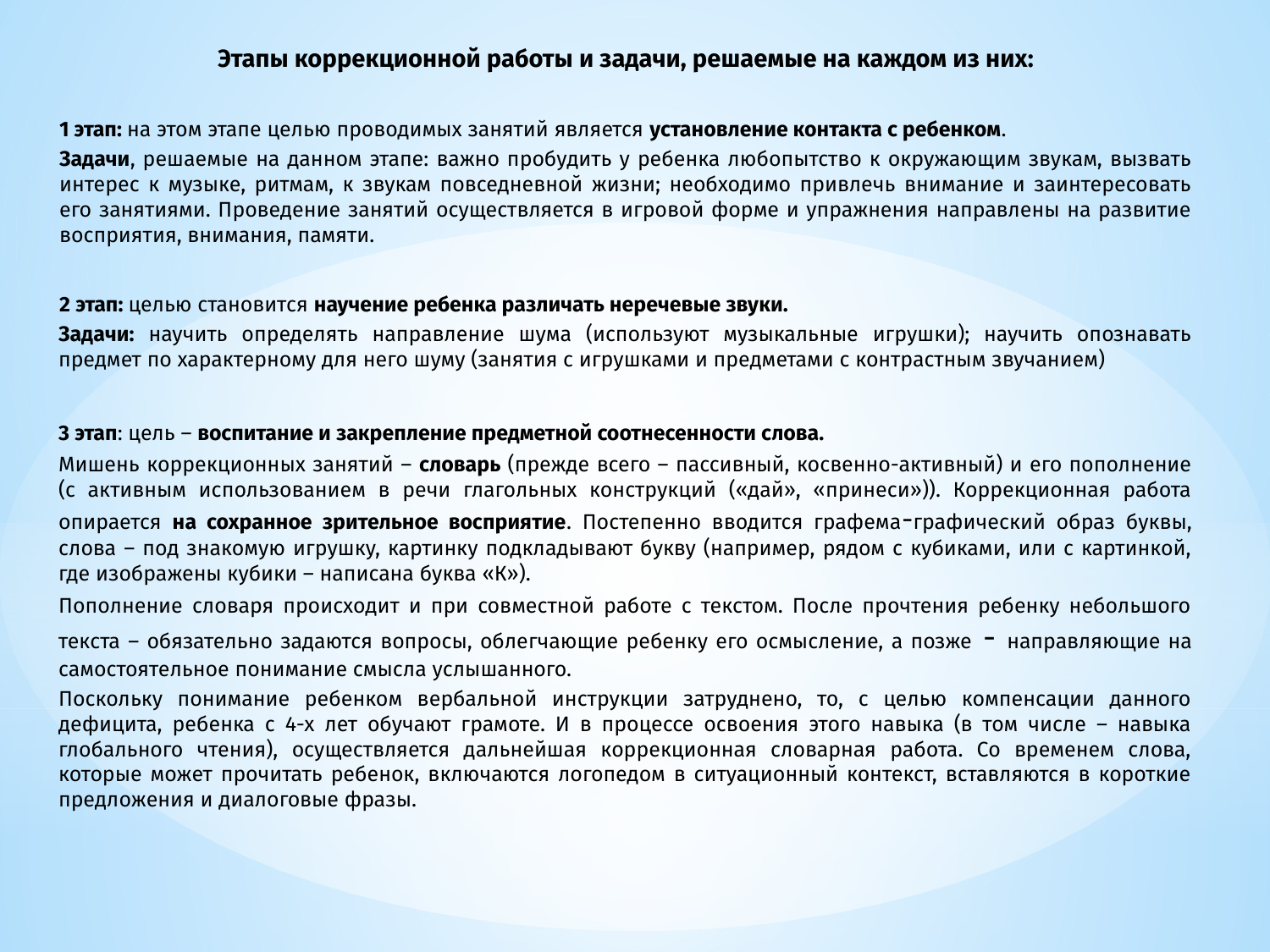

Этапы коррекционной работы и задачи, решаемые на каждом из них:

1 этап: на этом этапе целью проводимых занятий является установление контакта с ребенком.
Задачи, решаемые на данном этапе: важно пробудить у ребенка любопытство к окружающим звукам, вызвать интерес к музыке, ритмам, к звукам повседневной жизни; необходимо привлечь внимание и заинтересовать его занятиями. Проведение занятий осуществляется в игровой форме и упражнения направлены на развитие восприятия, внимания, памяти.

2 этап: целью становится научение ребенка различать неречевые звуки.
Задачи: научить определять направление шума (используют музыкальные игрушки); научить опознавать предмет по характерному для него шуму (занятия с игрушками и предметами с контрастным звучанием)

3 этап: цель ― воспитание и закрепление предметной соотнесенности слова.
Мишень коррекционных занятий ― словарь (прежде всего ― пассивный, косвенно-активный) и его пополнение (с активным использованием в речи глагольных конструкций («дай», «принеси»)). Коррекционная работа опирается на сохранное зрительное восприятие. Постепенно вводится графема-графический образ буквы, слова ― под знакомую игрушку, картинку подкладывают букву (например, рядом с кубиками, или с картинкой, где изображены кубики ― написана буква «К»).
Пополнение словаря происходит и при совместной работе с текстом. После прочтения ребенку небольшого текста ― обязательно задаются вопросы, облегчающие ребенку его осмысление, а позже - направляющие на самостоятельное понимание смысла услышанного.
Поскольку понимание ребенком вербальной инструкции затруднено, то, с целью компенсации данного дефицита, ребенка с 4-х лет обучают грамоте. И в процессе освоения этого навыка (в том числе ― навыка глобального чтения), осуществляется дальнейшая коррекционная словарная работа. Со временем слова, которые может прочитать ребенок, включаются логопедом в ситуационный контекст, вставляются в короткие предложения и диалоговые фразы.